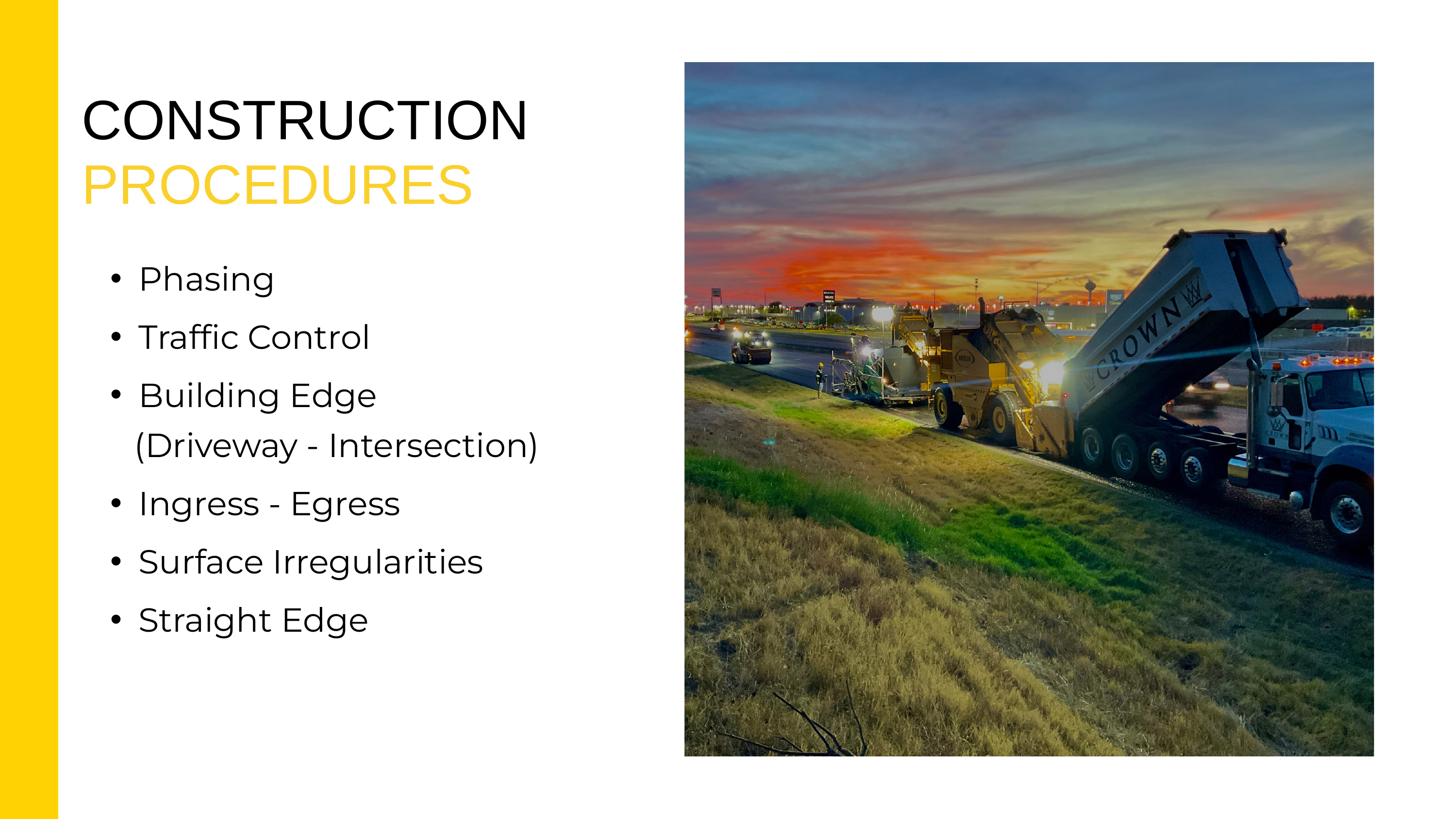

CONSTRUCTION
PROCEDURES
Phasing
Traffic Control
Building Edge
      (Driveway - Intersection)
Ingress - Egress
Surface Irregularities
Straight Edge